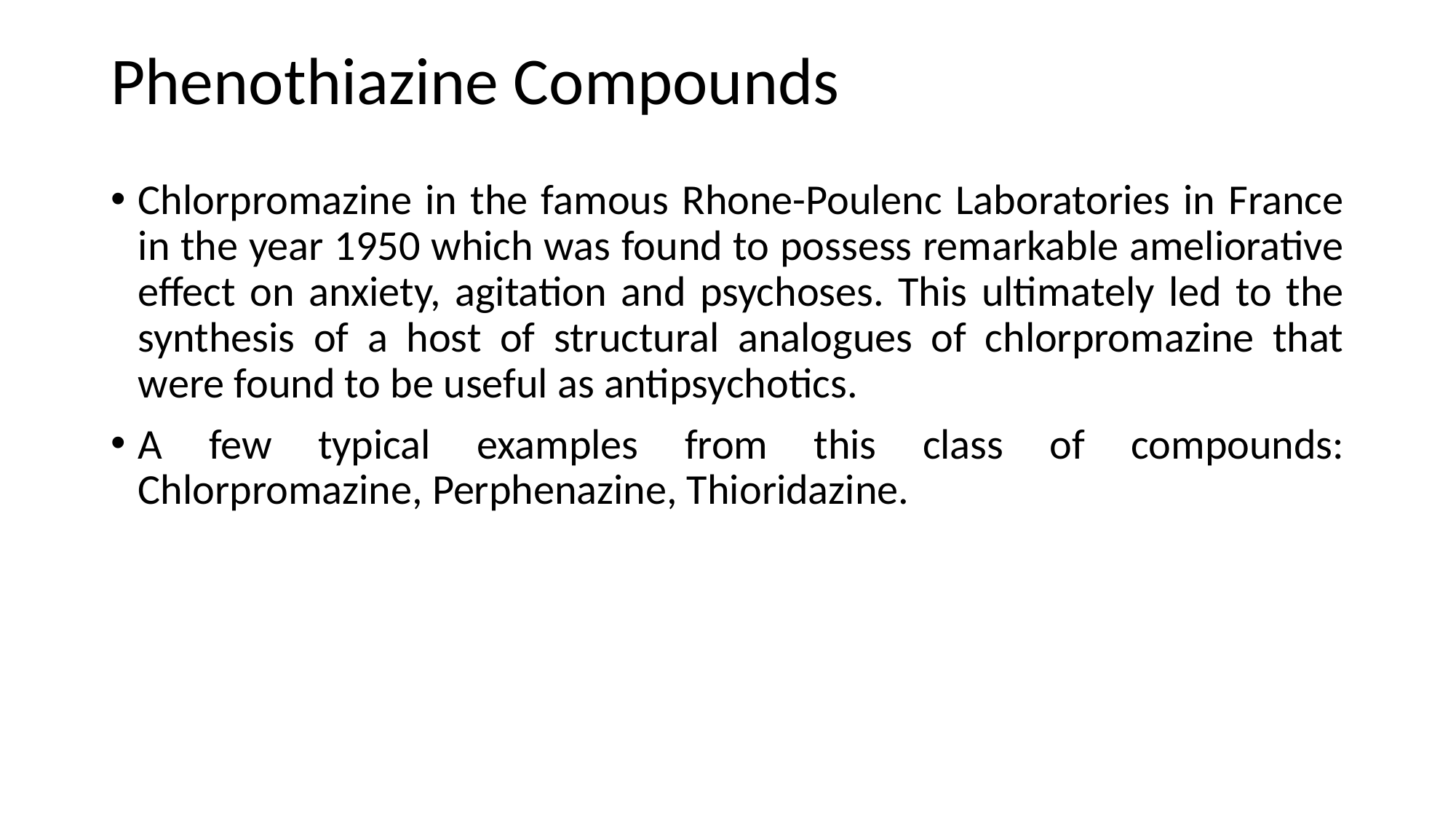

# Phenothiazine Compounds
Chlorpromazine in the famous Rhone-Poulenc Laboratories in France in the year 1950 which was found to possess remarkable ameliorative effect on anxiety, agitation and psychoses. This ultimately led to the synthesis of a host of structural analogues of chlorpromazine that were found to be useful as antipsychotics.
A few typical examples from this class of compounds: Chlorpromazine, Perphenazine, Thioridazine.